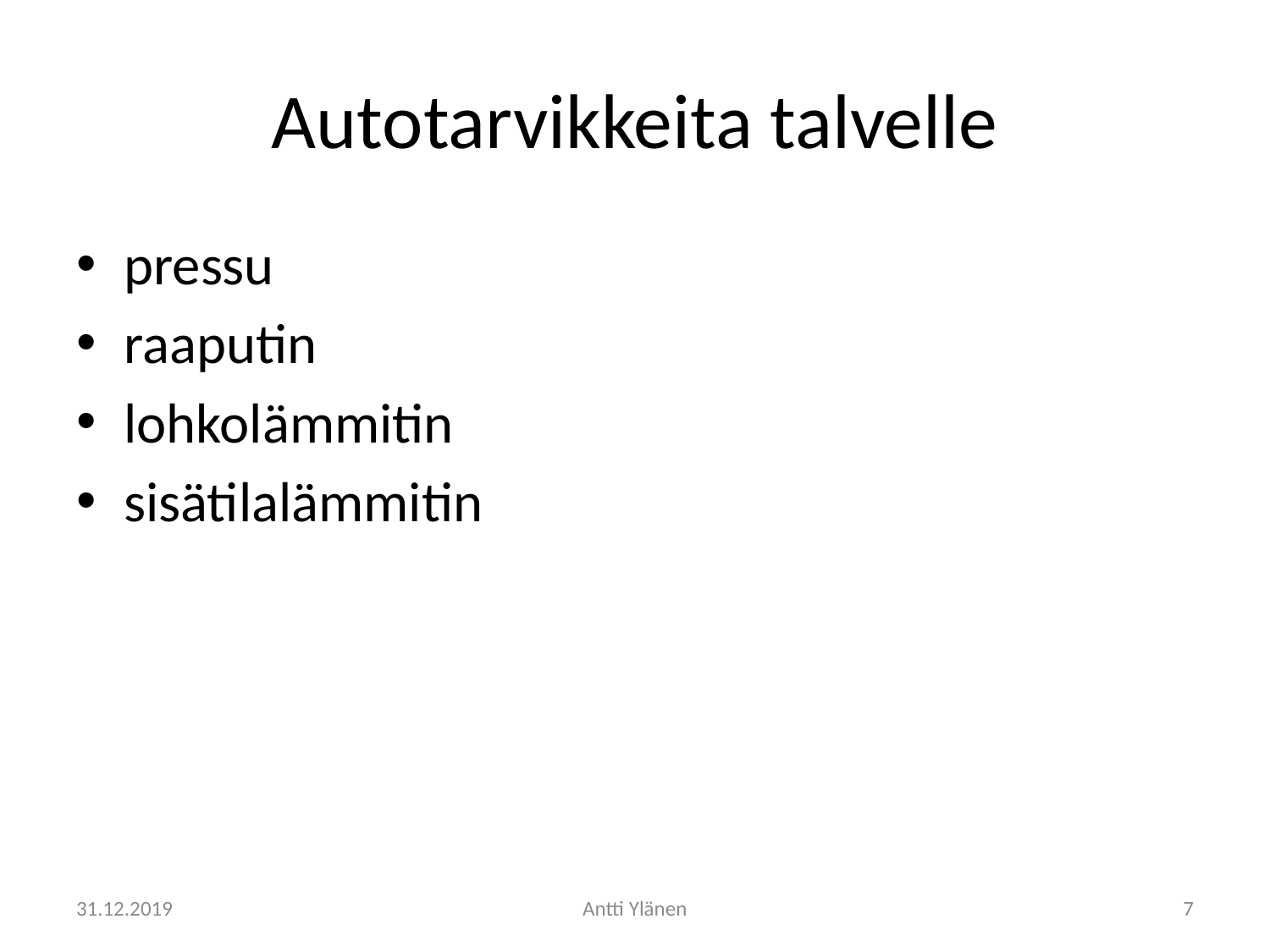

# Autotarvikkeita talvelle
pressu
raaputin
lohkolämmitin
sisätilalämmitin
31.12.2019
Antti Ylänen
7